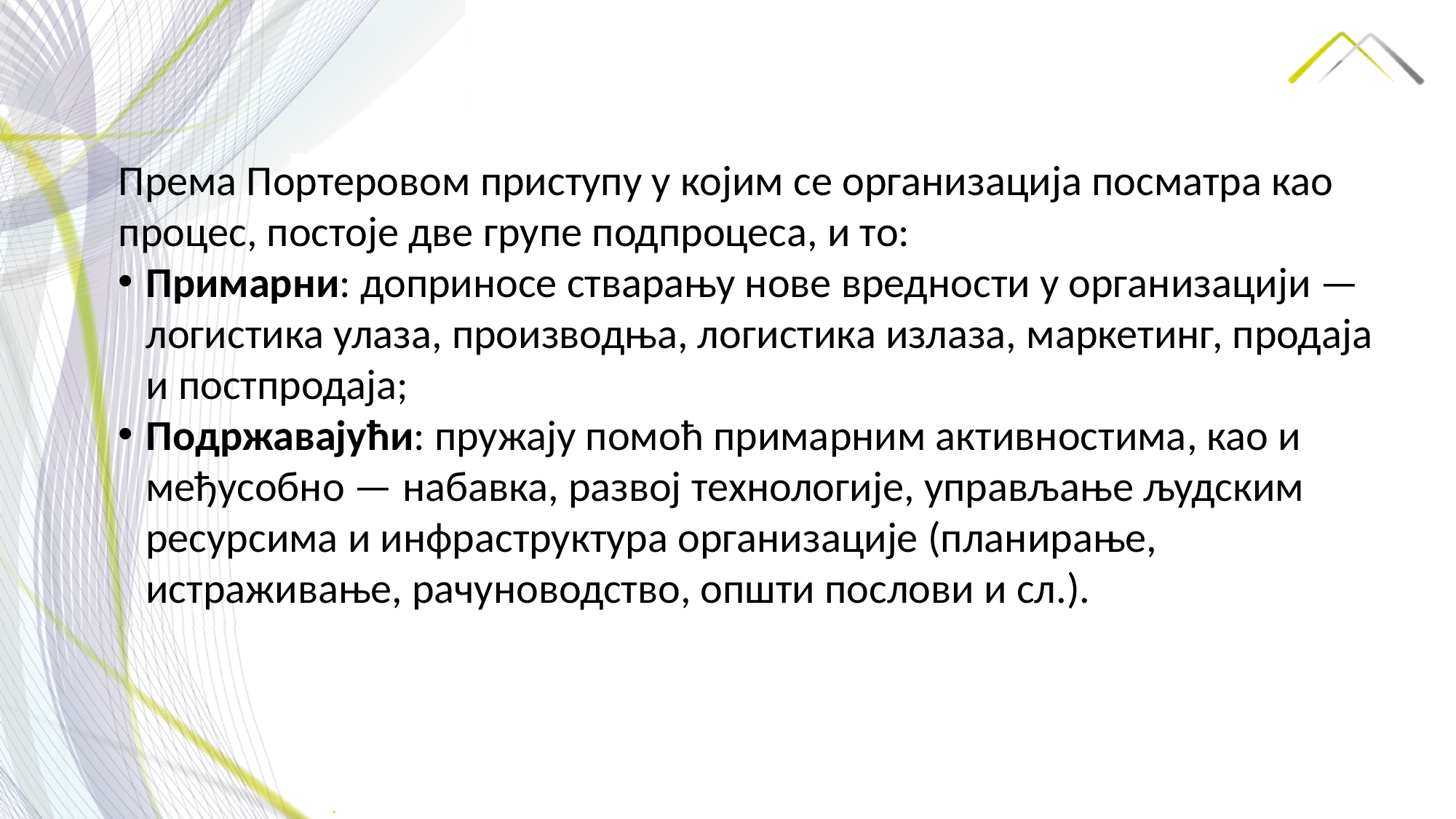

Према Портеровом приступу у којим се организација посматра као процес, постоје две групе подпроцеса, и то:
Примарни: доприносе стварању нове вредности у организацији — логистика улаза, производња, логистика излаза, маркетинг, продаја и постпродаја;
Подржавајући: пружају помоћ примарним активностима, као и међусобно — набавка, развој технологије, управљање људским ресурсима и инфраструктура организације (планирање, истраживање, рачуноводство, општи послови и сл.).